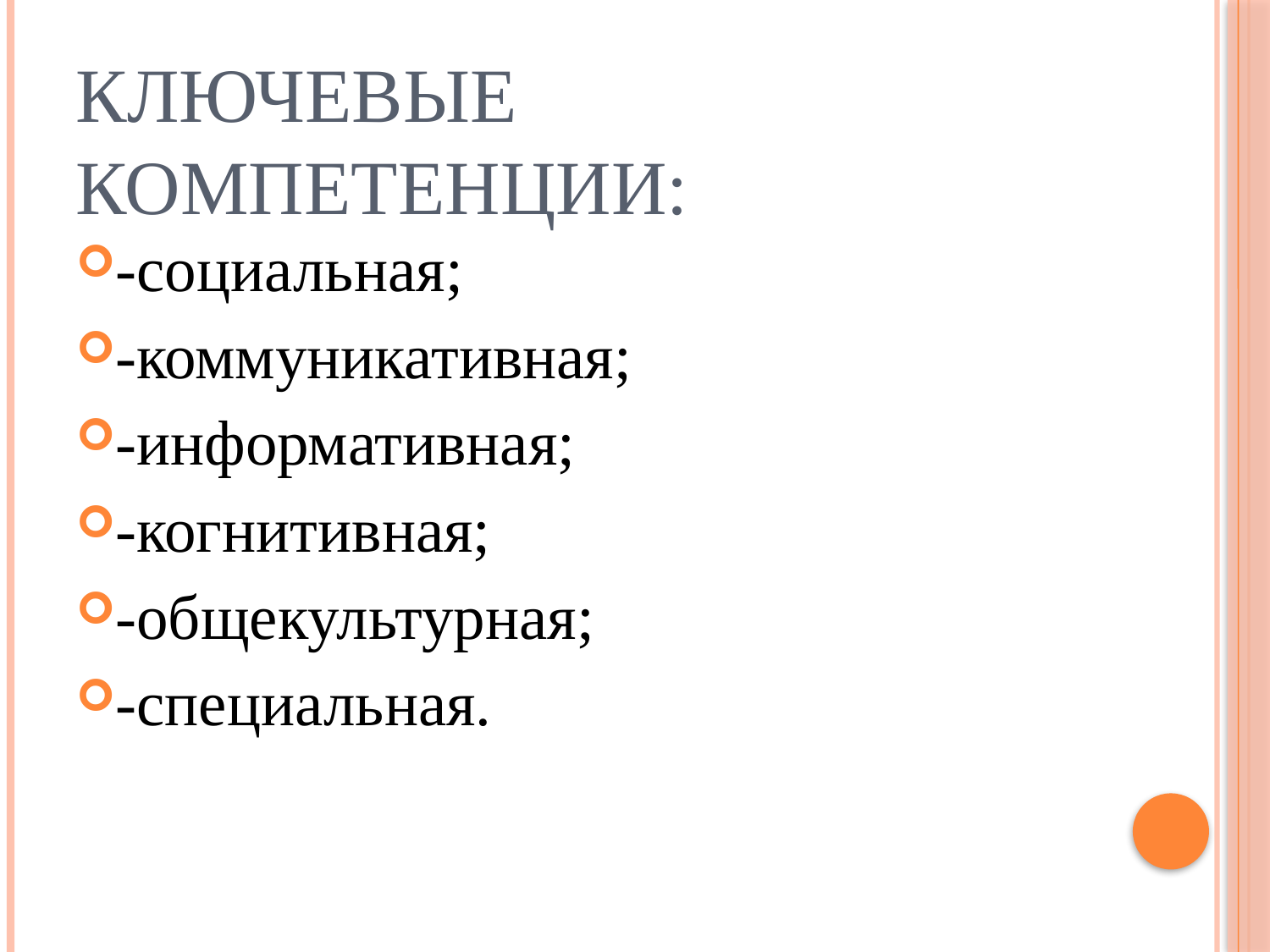

# Ключевые компетенции:
-социальная;
-коммуникативная;
-информативная;
-когнитивная;
-общекультурная;
-специальная.